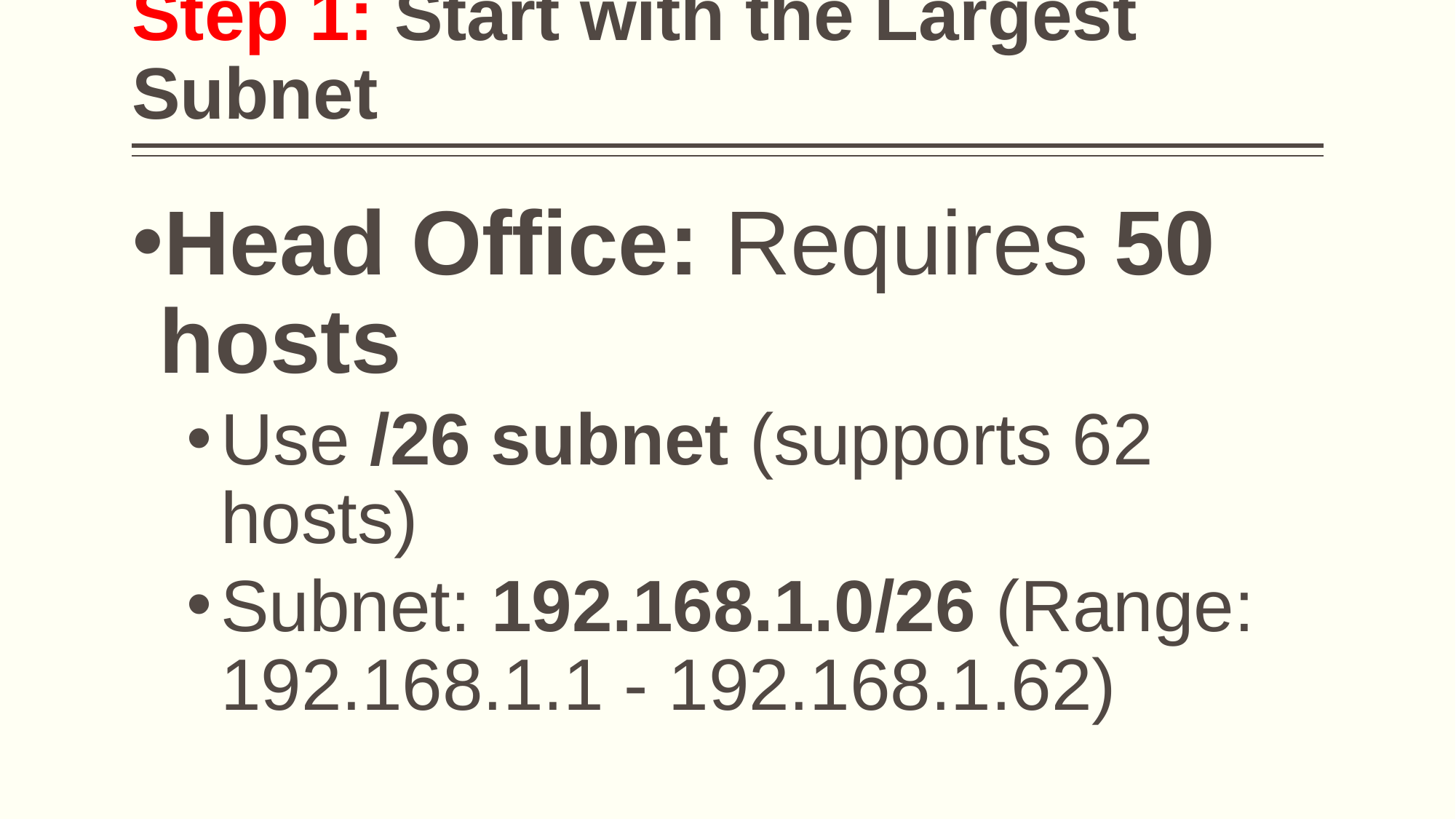

# Step 1: Start with the Largest Subnet
Head Office: Requires 50 hosts
Use /26 subnet (supports 62 hosts)
Subnet: 192.168.1.0/26 (Range: 192.168.1.1 - 192.168.1.62)